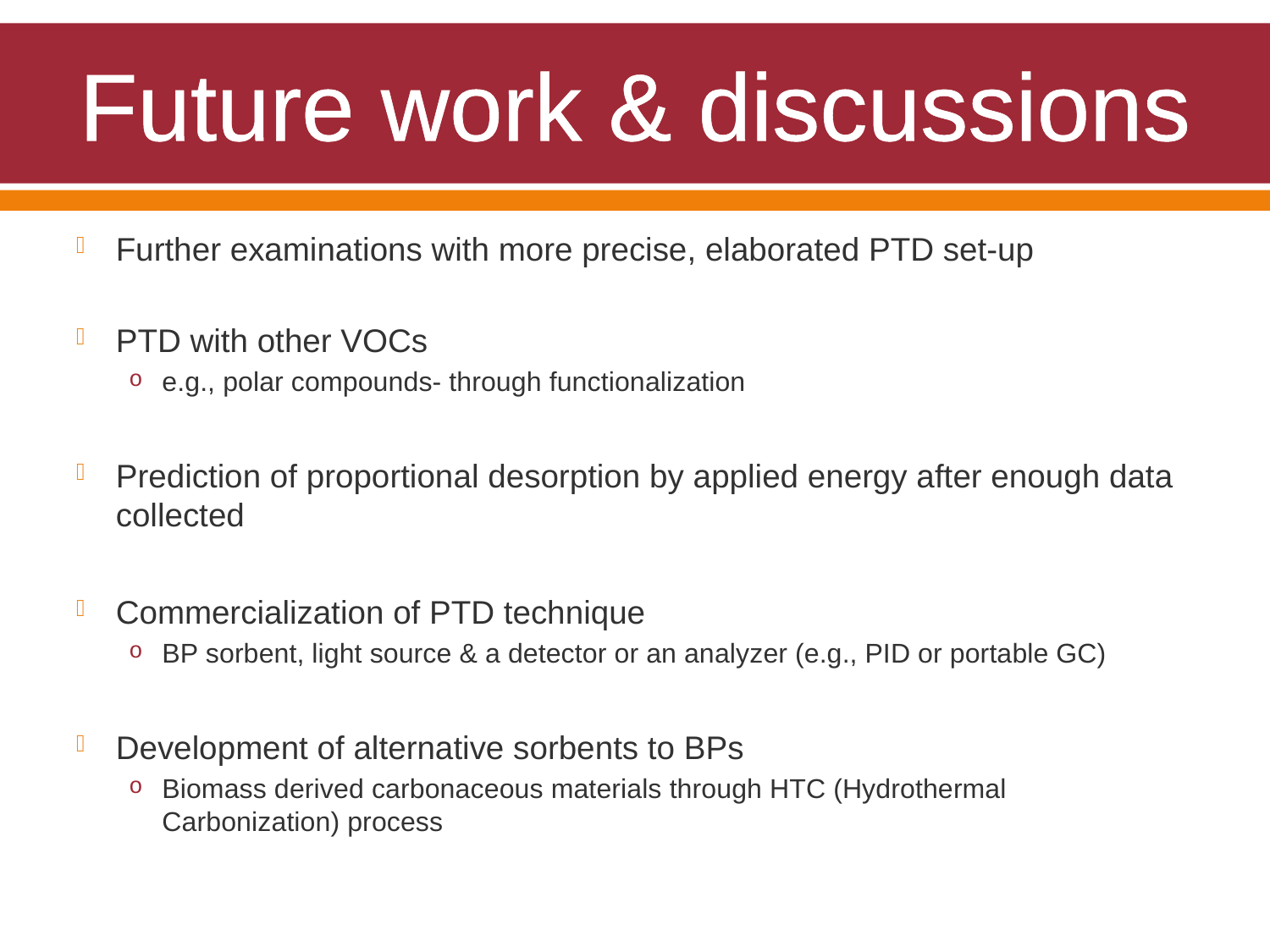

# Future work & discussions
Further examinations with more precise, elaborated PTD set-up

PTD with other VOCs
e.g., polar compounds- through functionalization

Prediction of proportional desorption by applied energy after enough data collected

Commercialization of PTD technique
BP sorbent, light source & a detector or an analyzer (e.g., PID or portable GC)

Development of alternative sorbents to BPs
Biomass derived carbonaceous materials through HTC (Hydrothermal Carbonization) process